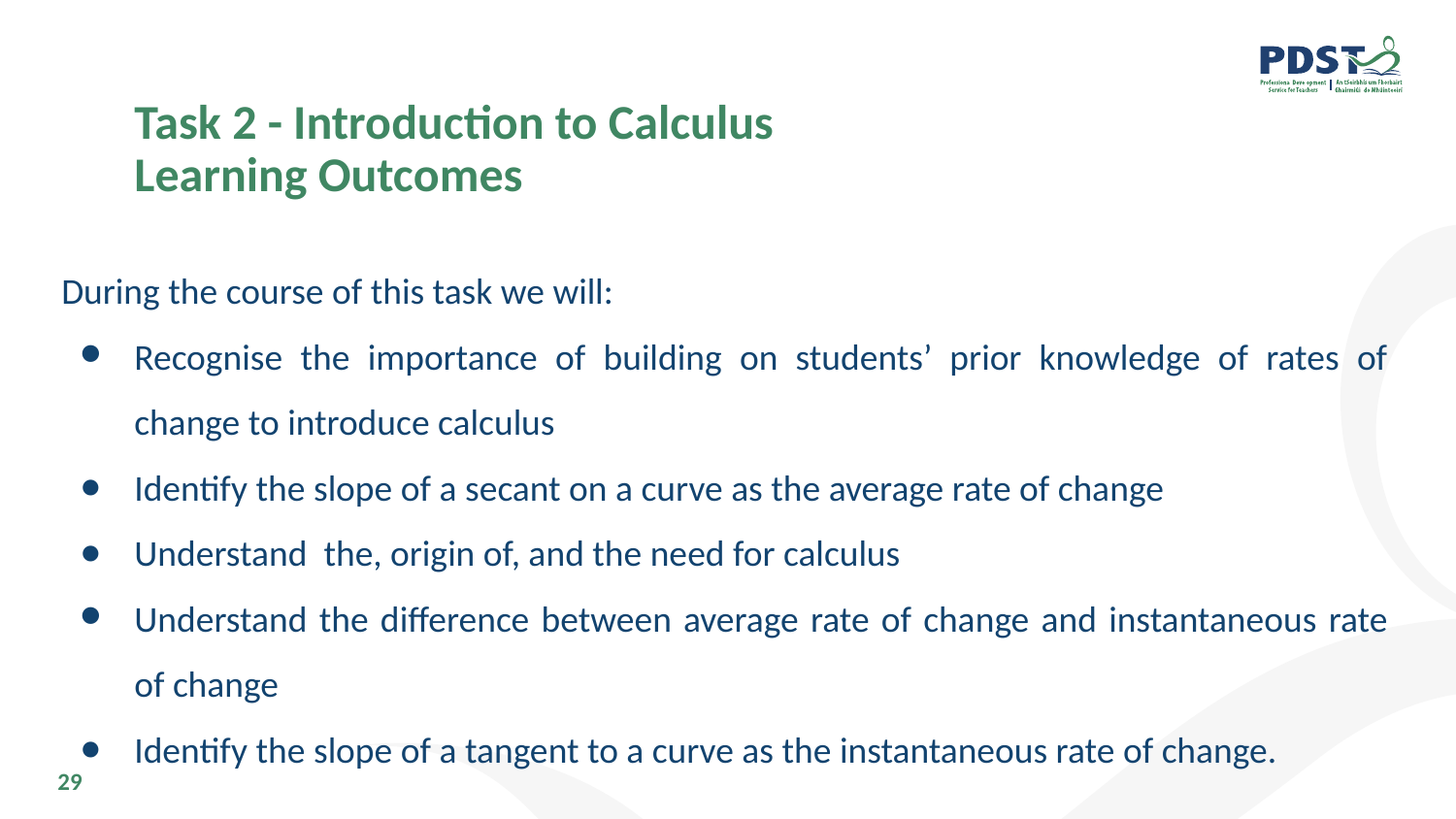

# Task 2 - Introduction to Calculus
Learning Outcomes
During the course of this task we will:
Recognise the importance of building on students’ prior knowledge of rates of change to introduce calculus
Identify the slope of a secant on a curve as the average rate of change
Understand  the, origin of, and the need for calculus
Understand the difference between average rate of change and instantaneous rate of change
Identify the slope of a tangent to a curve as the instantaneous rate of change.

29